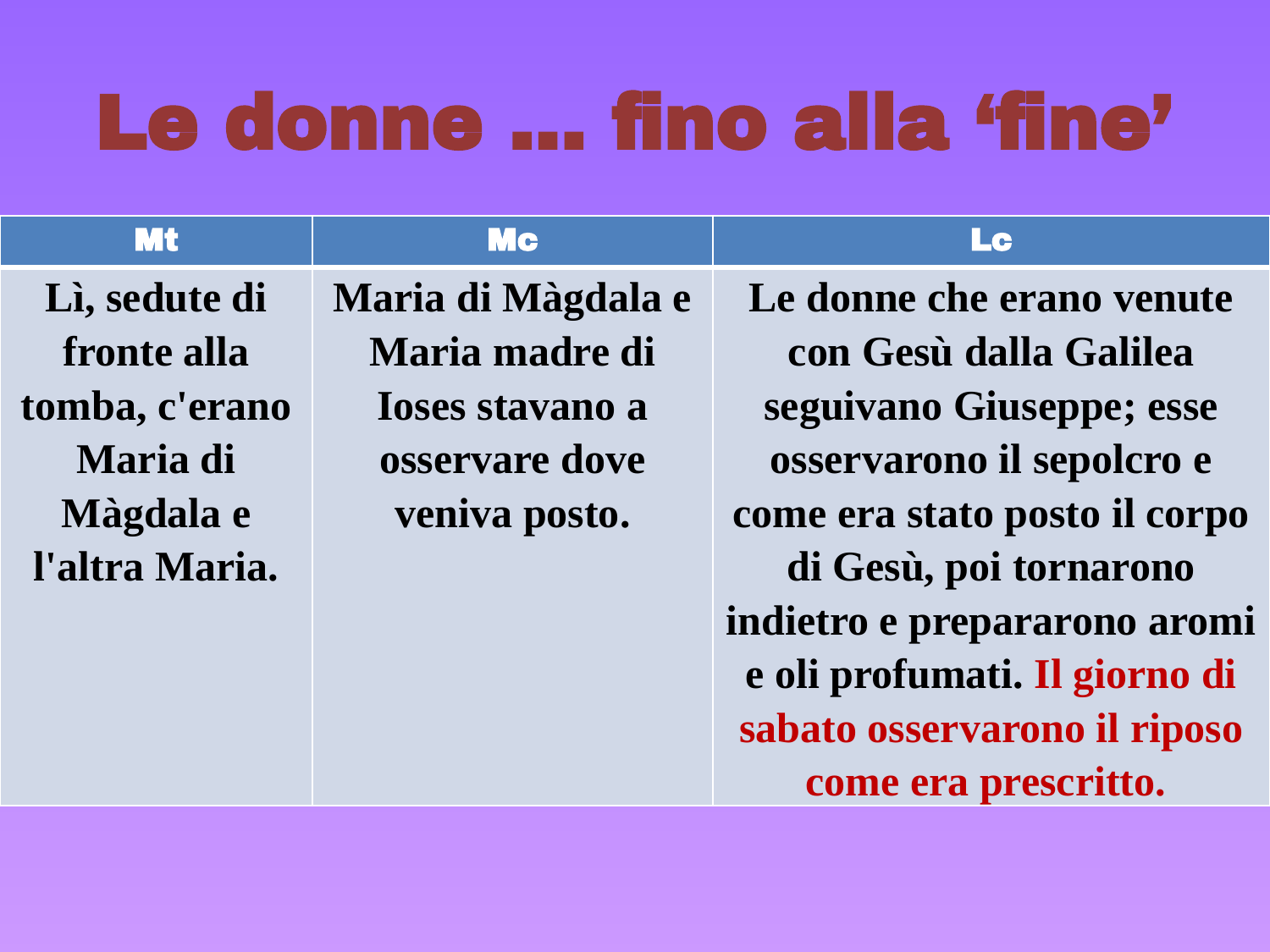

# Le donne … fino alla ‘fine’
| Mt | Mc | Lc |
| --- | --- | --- |
| Lì, sedute di fronte alla tomba, c'erano Maria di Màgdala e l'altra Maria. | Maria di Màgdala e Maria madre di Ioses stavano a osservare dove veniva posto. | Le donne che erano venute con Gesù dalla Galilea seguivano Giuseppe; esse osservarono il sepolcro e come era stato posto il corpo di Gesù, poi tornarono indietro e prepararono aromi e oli profumati. Il giorno di sabato osservarono il riposo come era prescritto. |